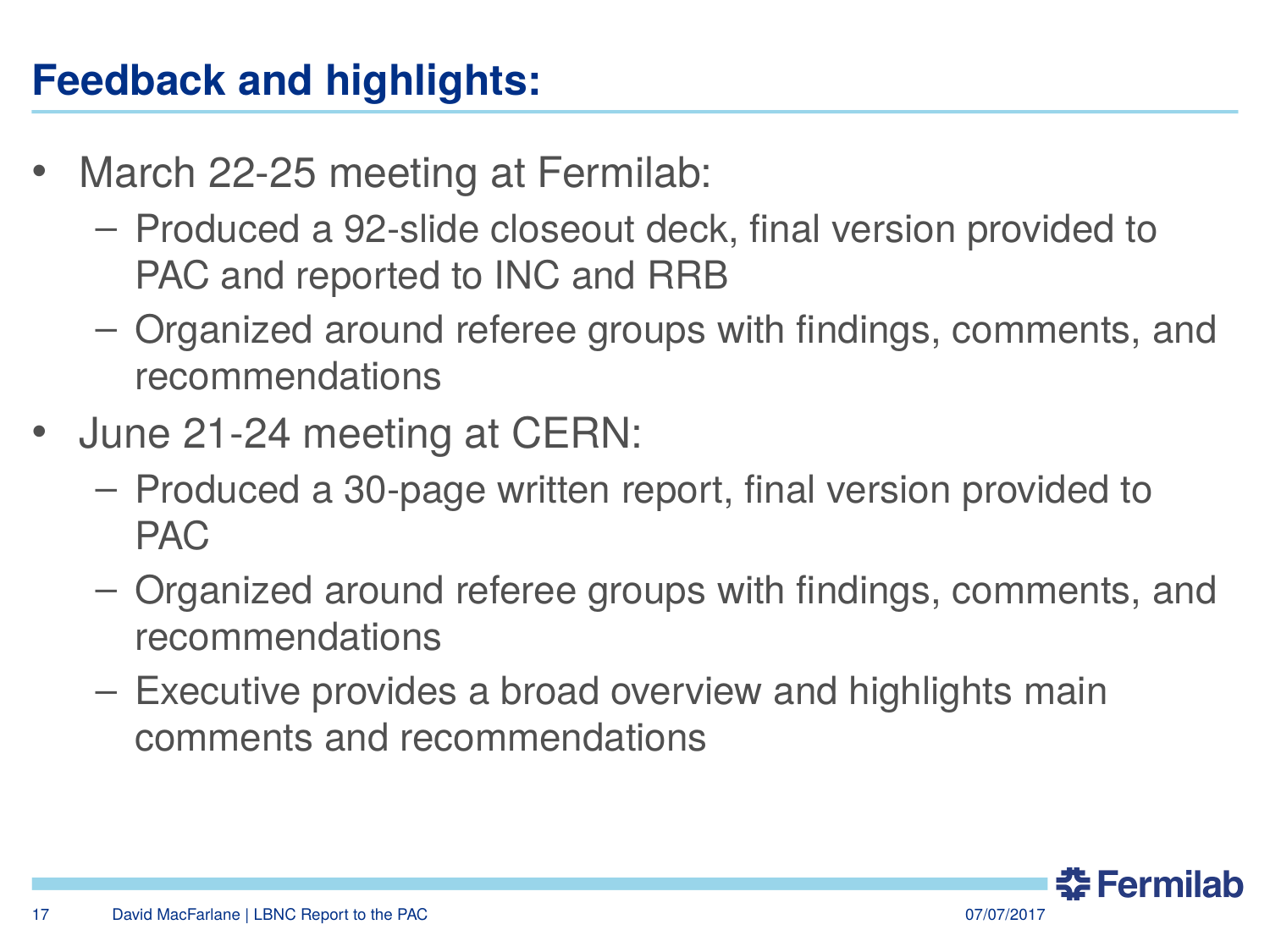

# Feedback and highlights:
March 22-25 meeting at Fermilab:
Produced a 92-slide closeout deck, final version provided to PAC and reported to INC and RRB
Organized around referee groups with findings, comments, and recommendations
June 21-24 meeting at CERN:
Produced a 30-page written report, final version provided to PAC
Organized around referee groups with findings, comments, and recommendations
Executive provides a broad overview and highlights main comments and recommendations
17
David MacFarlane | LBNC Report to the PAC
07/07/2017